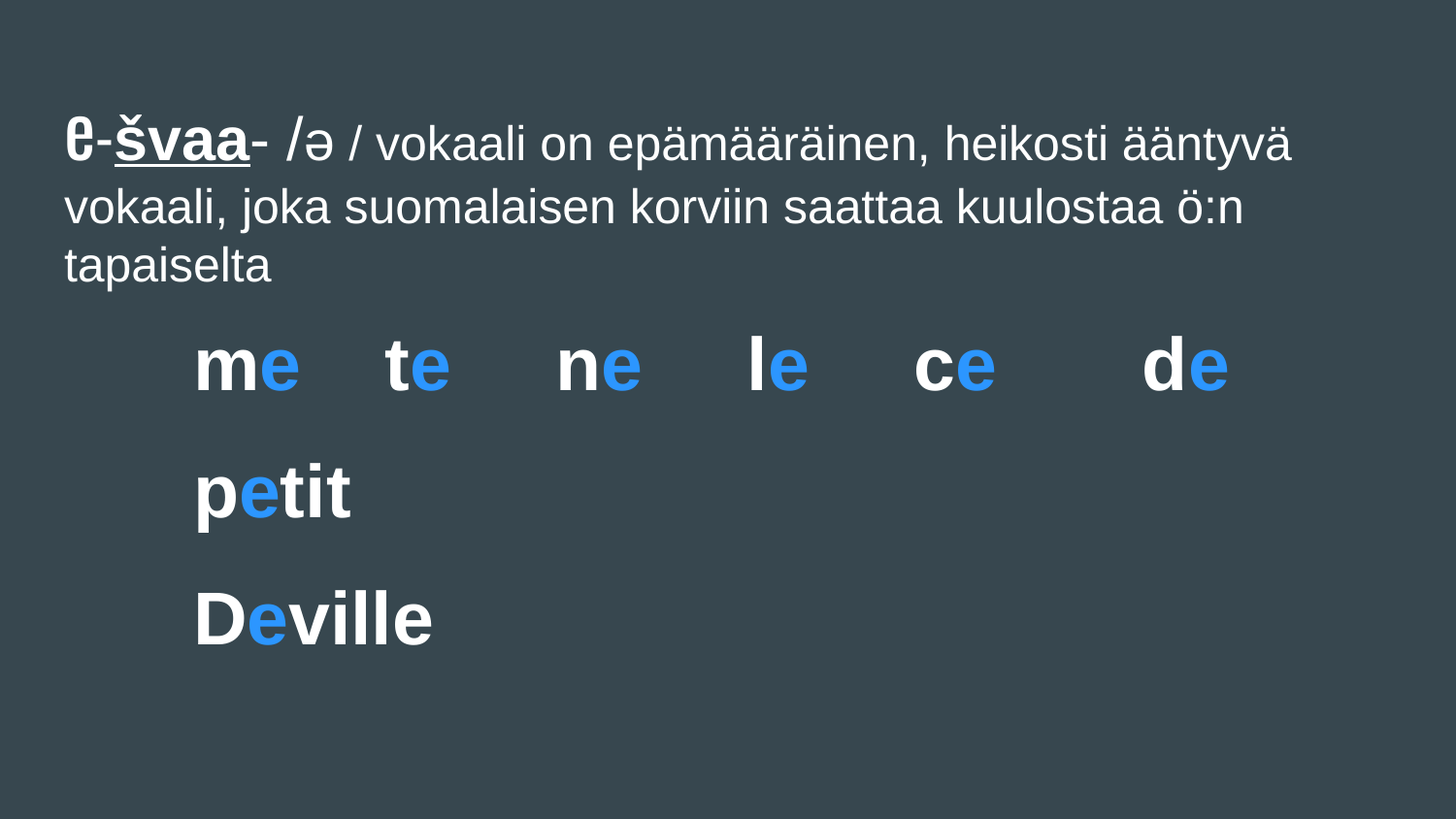

# e-švaa- /ə / vokaali on epämääräinen, heikosti ääntyvä vokaali, joka suomalaisen korviin saattaa kuulostaa ö:n tapaiselta

me    te     ne     le     ce       de
petit
Deville